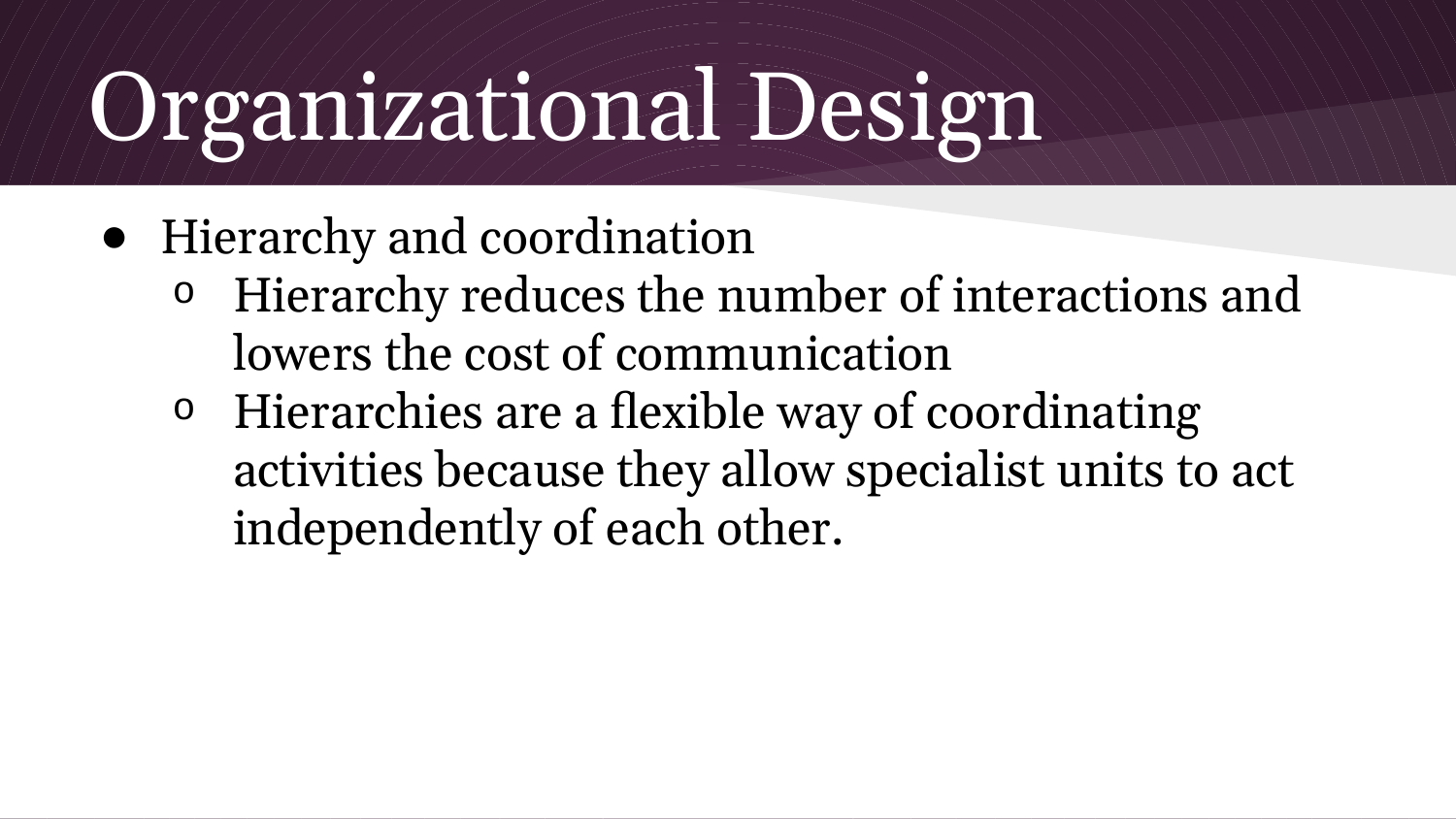

# Organizational Design
Hierarchy and coordination
Hierarchy reduces the number of interactions and lowers the cost of communication
Hierarchies are a flexible way of coordinating activities because they allow specialist units to act independently of each other.